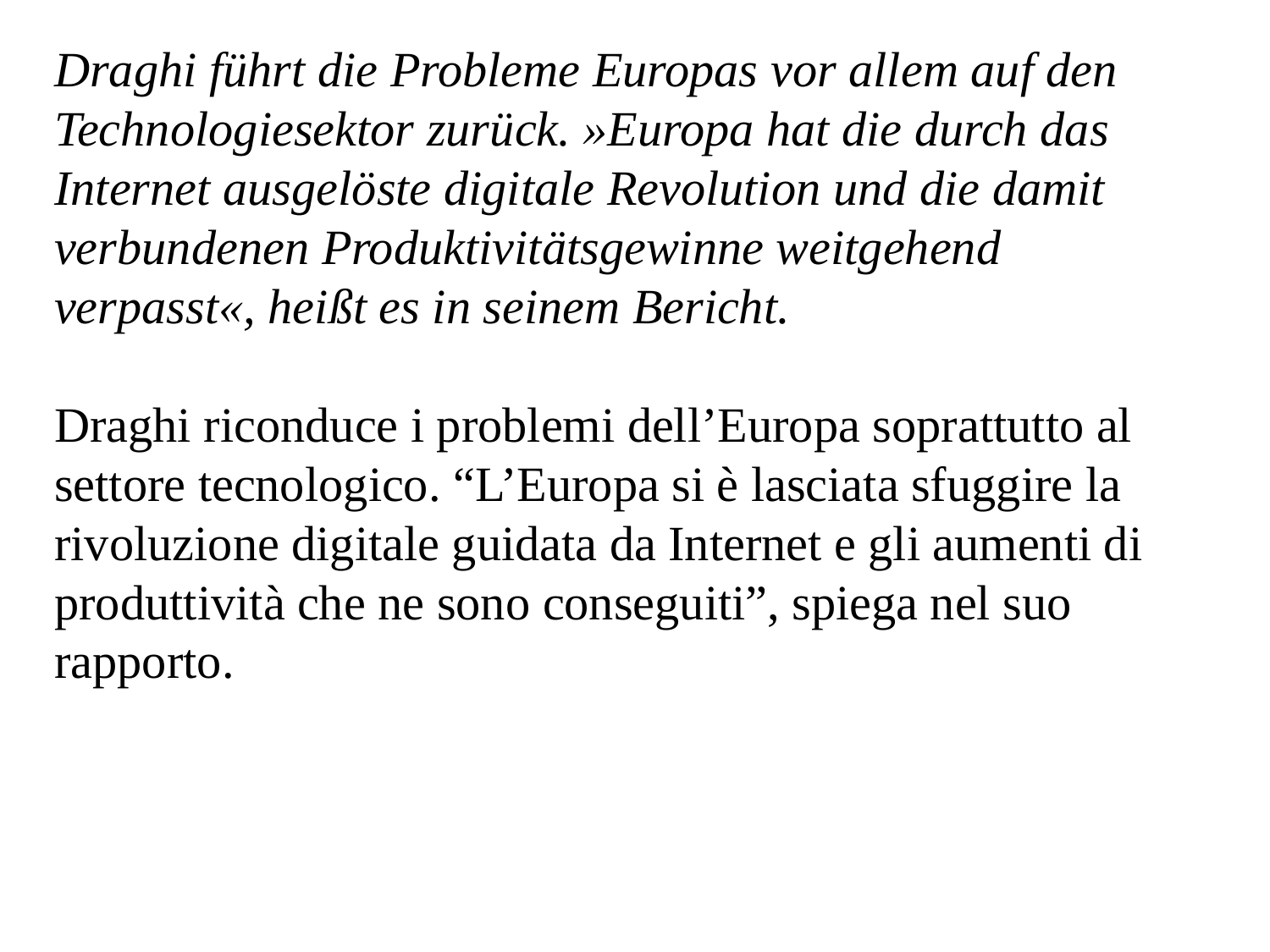

Draghi führt die Probleme Europas vor allem auf den Technologiesektor zurück. »Europa hat die durch das Internet ausgelöste digitale Revolution und die damit verbundenen Produktivitätsgewinne weitgehend verpasst«, heißt es in seinem Bericht.

Draghi riconduce i problemi dell’Europa soprattutto al settore tecnologico. “L’Europa si è lasciata sfuggire la rivoluzione digitale guidata da Internet e gli aumenti di produttività che ne sono conseguiti”, spiega nel suo rapporto.